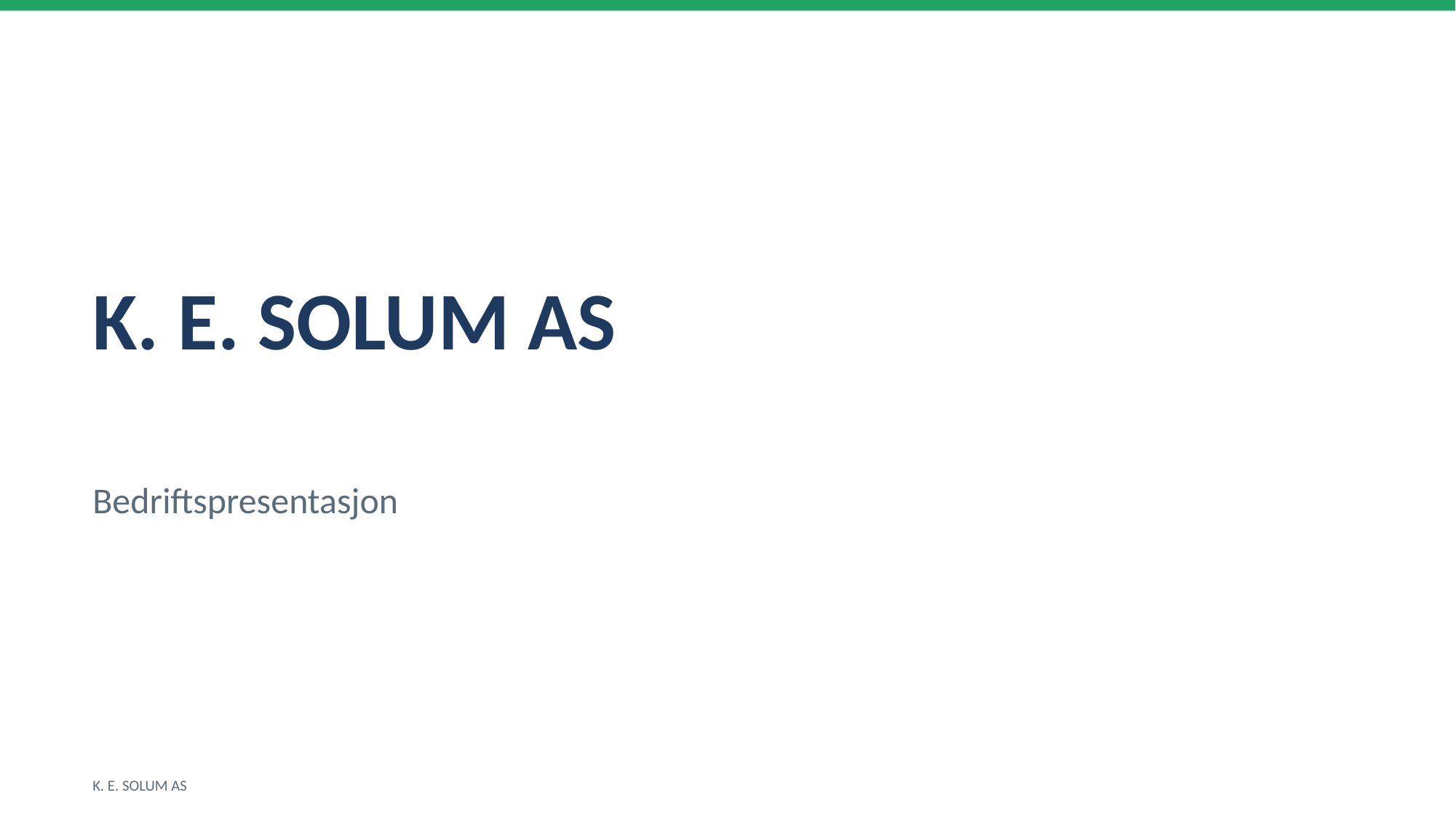

K. E. SOLUM AS
Bedriftspresentasjon
K. E. SOLUM AS